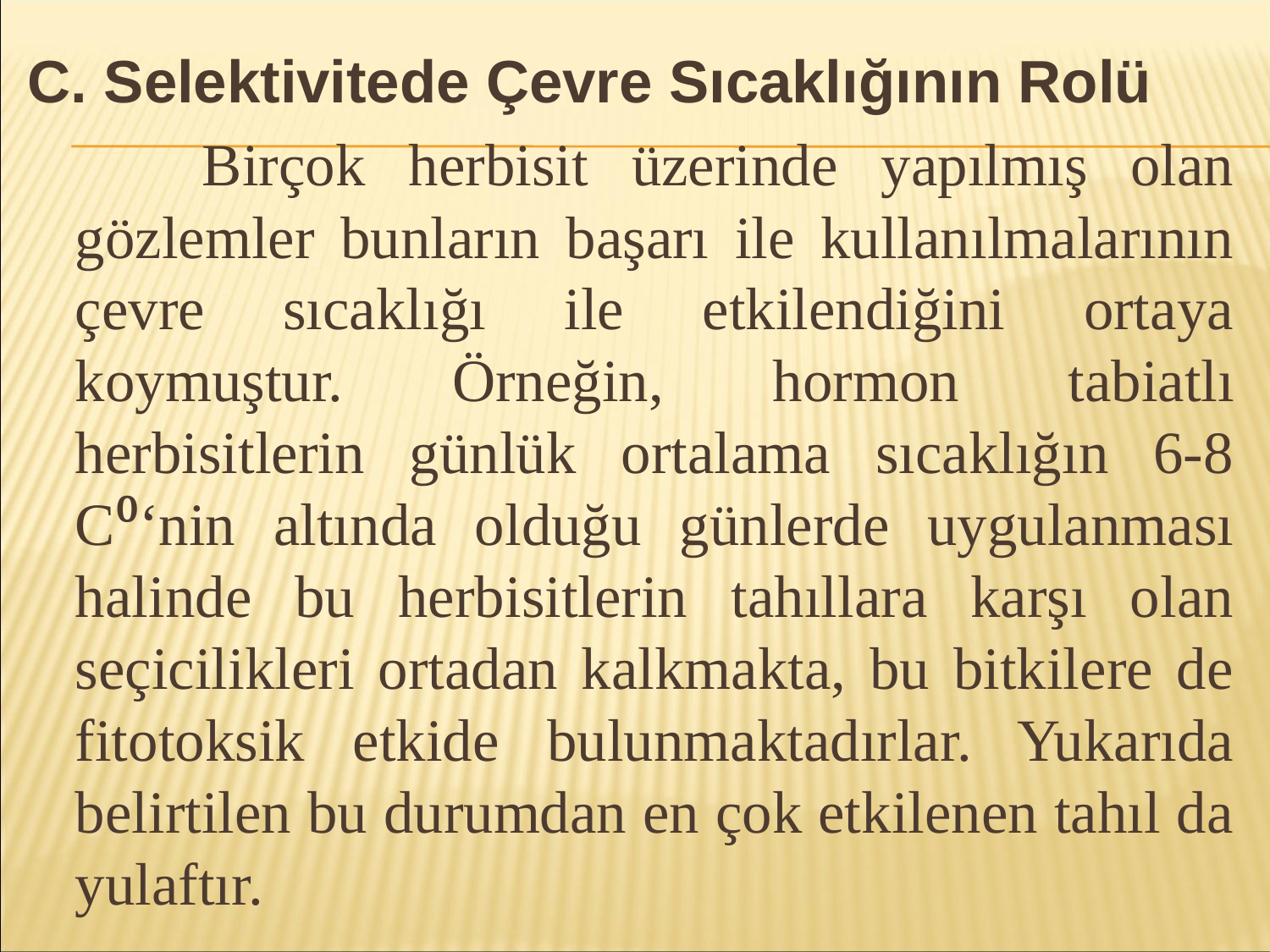

C. Selektivitede Çevre Sıcaklığının Rolü
		Birçok herbisit üzerinde yapılmış olan gözlemler bunların başarı ile kullanılmalarının çevre sıcaklığı ile etkilendiğini ortaya koymuştur. Örneğin, hormon tabiatlı herbisitlerin günlük ortalama sıcaklığın 6-8 C⁰‘nin altında olduğu günlerde uygulanması halinde bu herbisitlerin tahıllara karşı olan seçicilikleri ortadan kalkmakta, bu bitkilere de fitotoksik etkide bulunmaktadırlar. Yukarıda belirtilen bu durumdan en çok etkilenen tahıl da yulaftır.